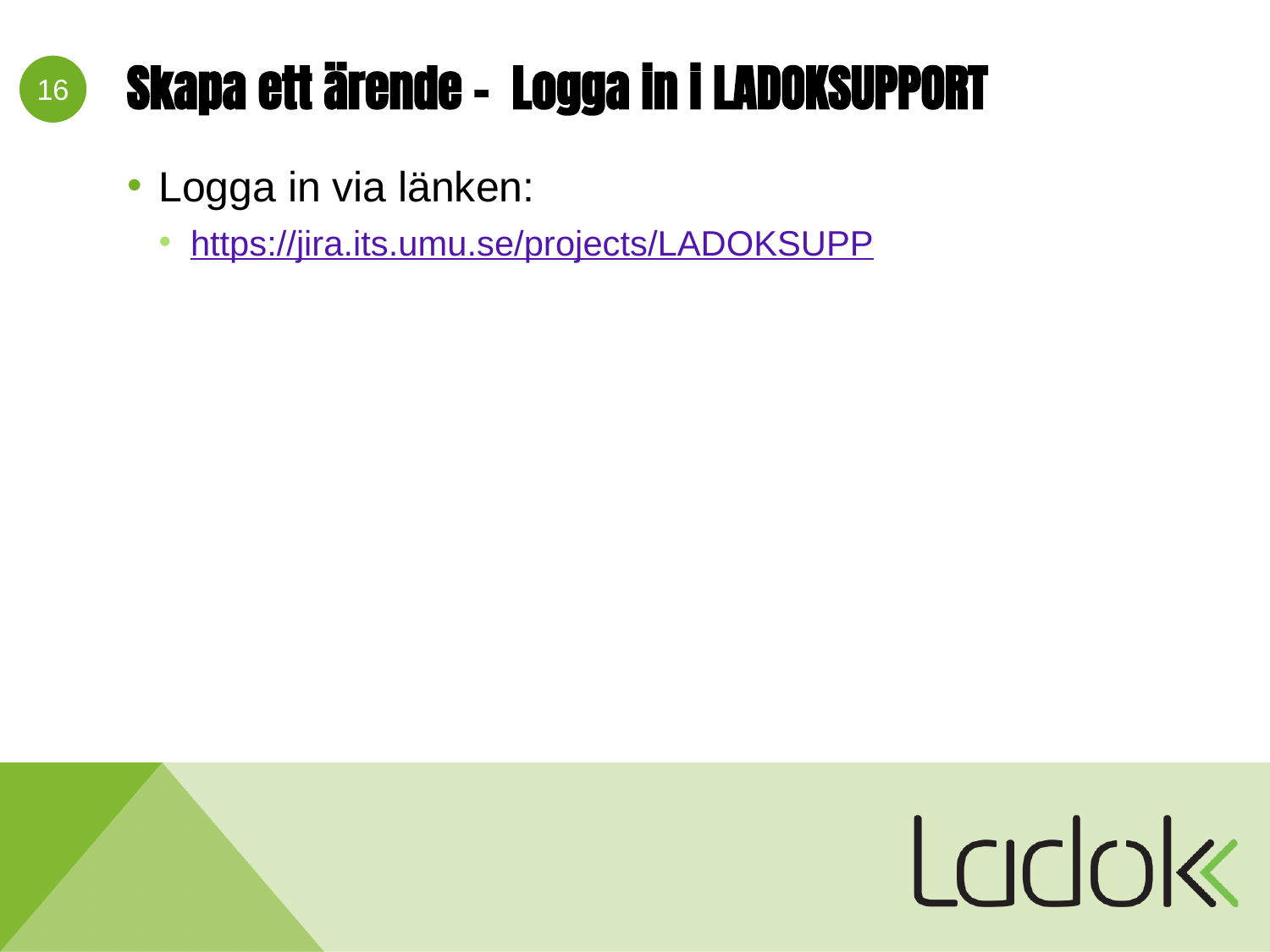

# Skapa ett ärende -  Logga in i LADOKSUPPORT
Logga in via länken:
https://jira.its.umu.se/projects/LADOKSUPP